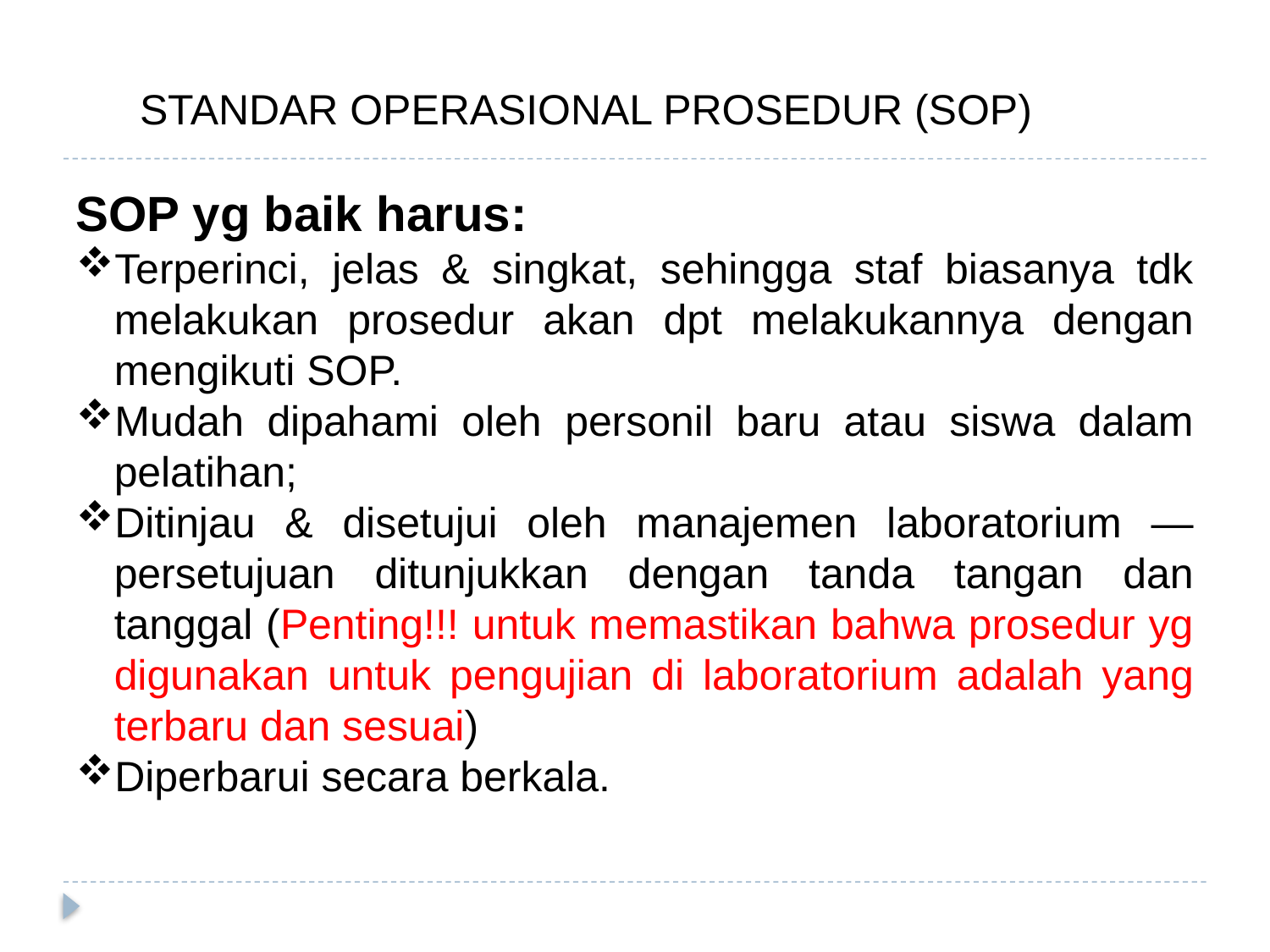

STANDAR OPERASIONAL PROSEDUR (SOP)
SOP yg baik harus:
Terperinci, jelas & singkat, sehingga staf biasanya tdk melakukan prosedur akan dpt melakukannya dengan mengikuti SOP.
Mudah dipahami oleh personil baru atau siswa dalam pelatihan;
Ditinjau & disetujui oleh manajemen laboratorium — persetujuan ditunjukkan dengan tanda tangan dan tanggal (Penting!!! untuk memastikan bahwa prosedur yg digunakan untuk pengujian di laboratorium adalah yang terbaru dan sesuai)
Diperbarui secara berkala.